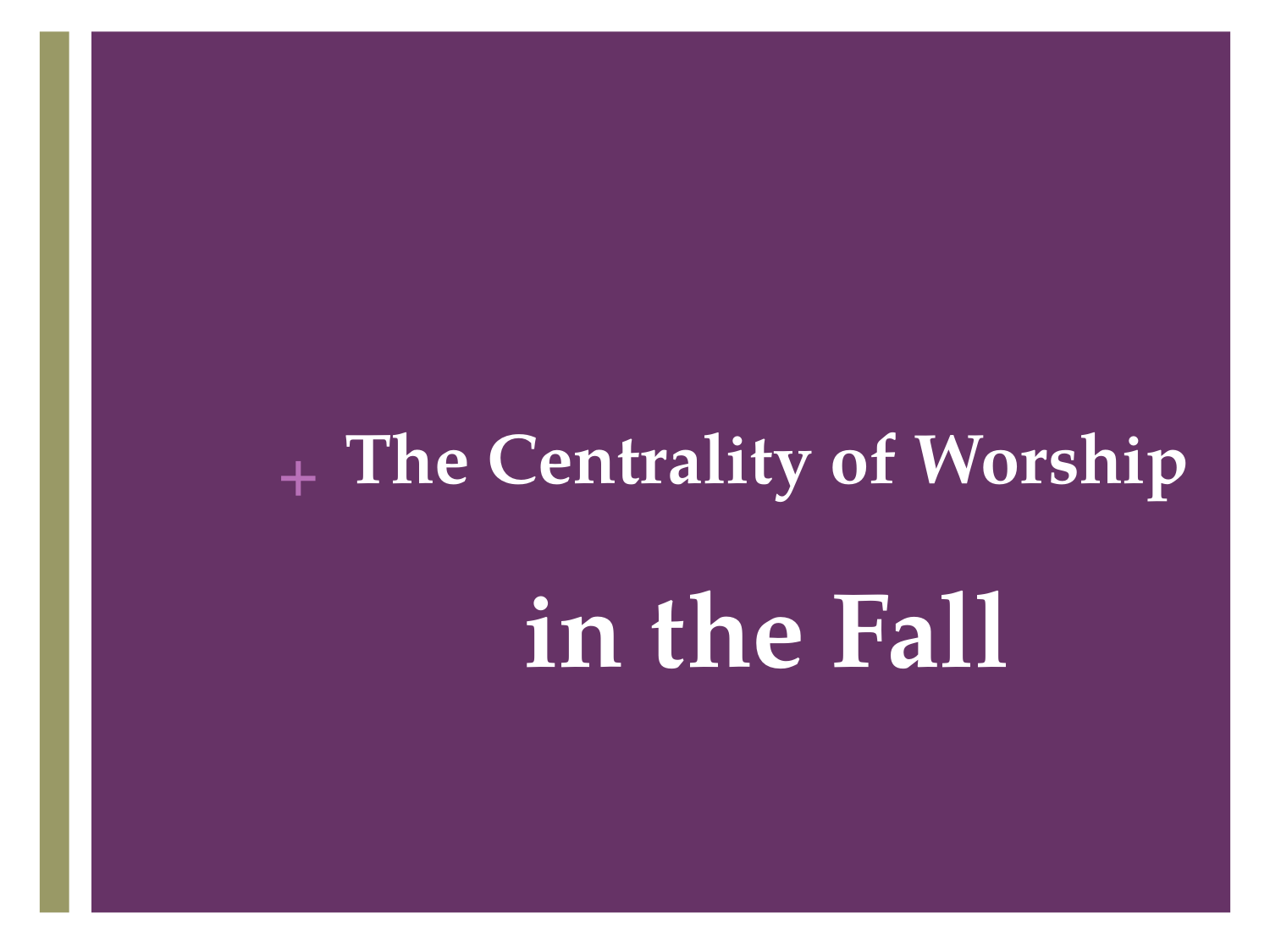

The Centrality of Worship
in the Fall
#